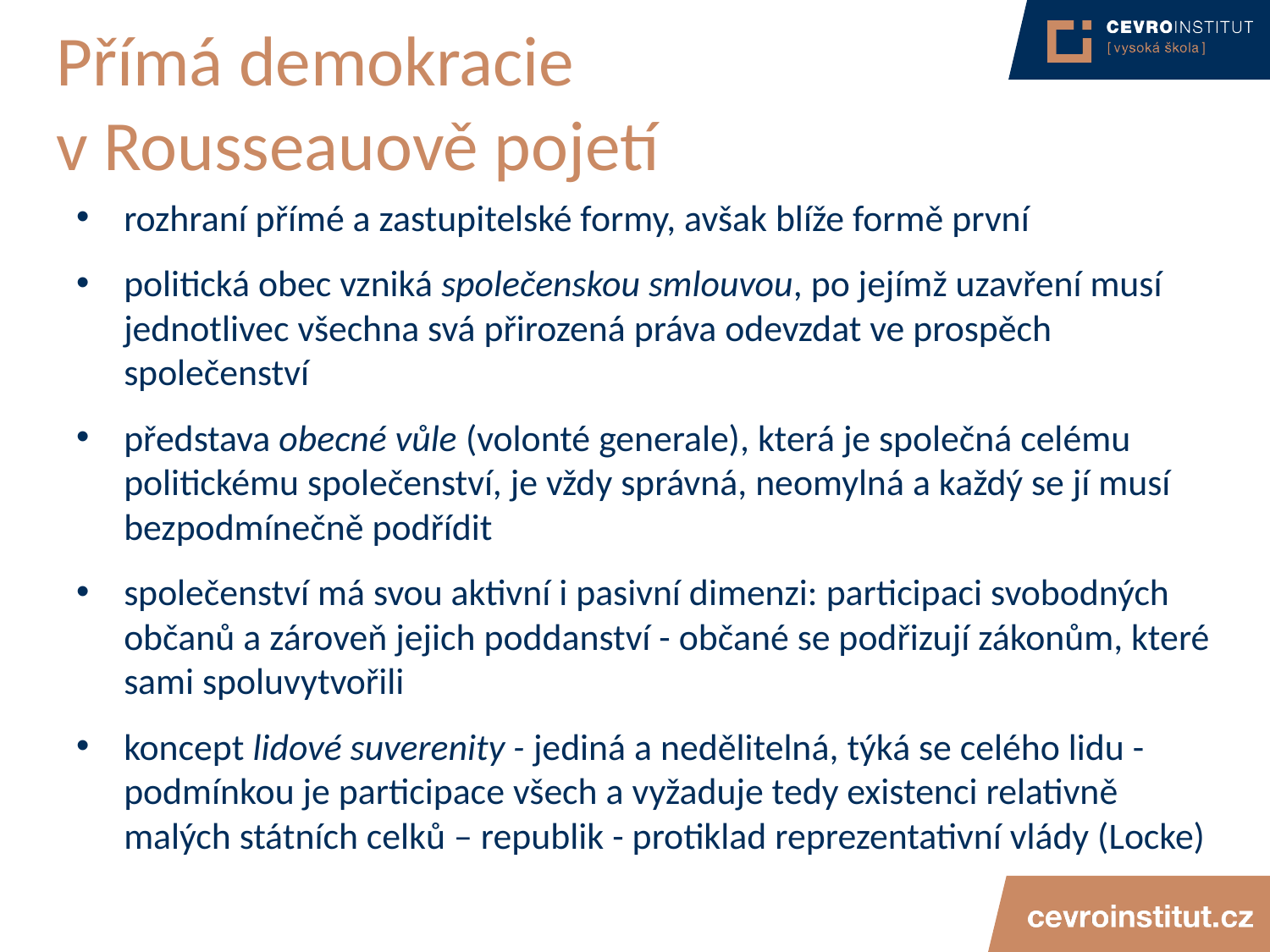

# Přímá demokracie v Rousseauově pojetí
rozhraní přímé a zastupitelské formy, avšak blíže formě první
politická obec vzniká společenskou smlouvou, po jejímž uzavření musí jednotlivec všechna svá přirozená práva odevzdat ve prospěch společenství
představa obecné vůle (volonté generale), která je společná celému politickému společenství, je vždy správná, neomylná a každý se jí musí bezpodmínečně podřídit
společenství má svou aktivní i pasivní dimenzi: participaci svobodných občanů a zároveň jejich poddanství - občané se podřizují zákonům, které sami spoluvytvořili
koncept lidové suverenity - jediná a nedělitelná, týká se celého lidu -  podmínkou je participace všech a vyžaduje tedy existenci relativně malých státních celků – republik - protiklad reprezentativní vlády (Locke)